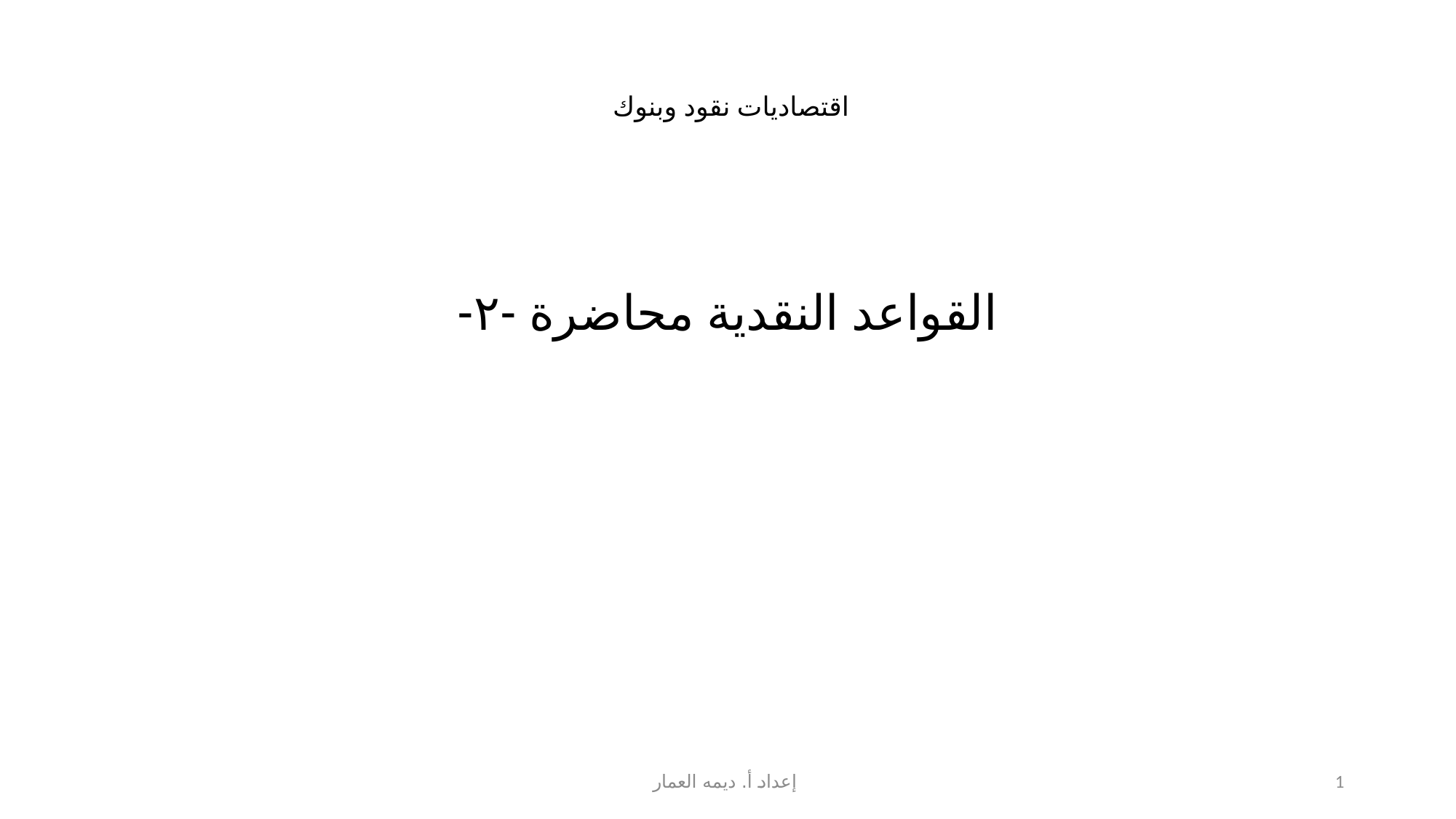

# اقتصاديات نقود وبنوك

القواعد النقدية محاضرة -٢-
إعداد أ. ديمه العمار
1